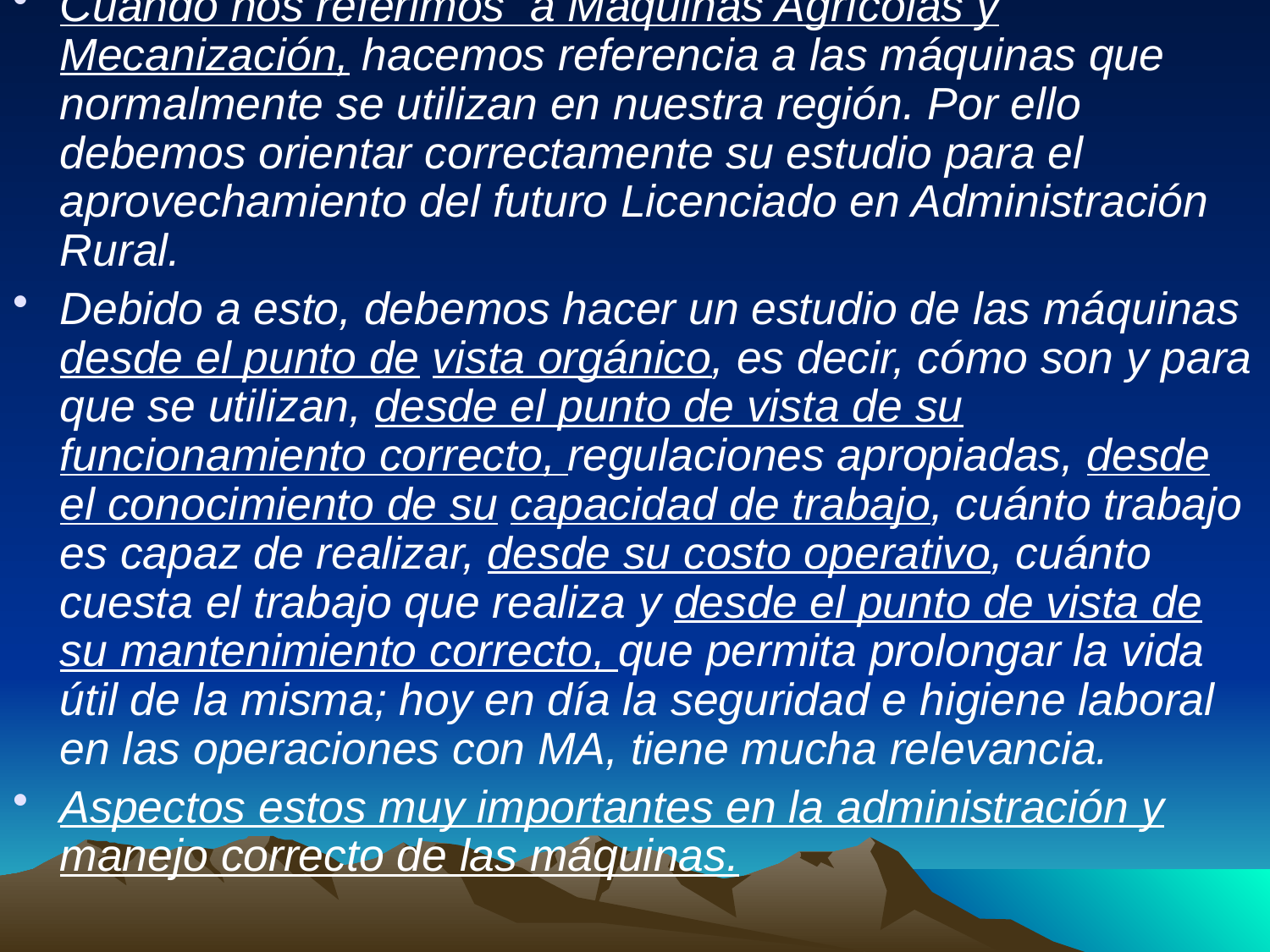

Cuando nos referimos  a Máquinas Agrícolas y Mecanización, hacemos referencia a las máquinas que normalmente se utilizan en nuestra región. Por ello debemos orientar correctamente su estudio para el aprovechamiento del futuro Licenciado en Administración Rural.
Debido a esto, debemos hacer un estudio de las máquinas desde el punto de vista orgánico, es decir, cómo son y para que se utilizan, desde el punto de vista de su funcionamiento correcto, regulaciones apropiadas, desde el conocimiento de su capacidad de trabajo, cuánto trabajo es capaz de realizar, desde su costo operativo, cuánto cuesta el trabajo que realiza y desde el punto de vista de su mantenimiento correcto, que permita prolongar la vida útil de la misma; hoy en día la seguridad e higiene laboral en las operaciones con MA, tiene mucha relevancia.
Aspectos estos muy importantes en la administración y manejo correcto de las máquinas.
#